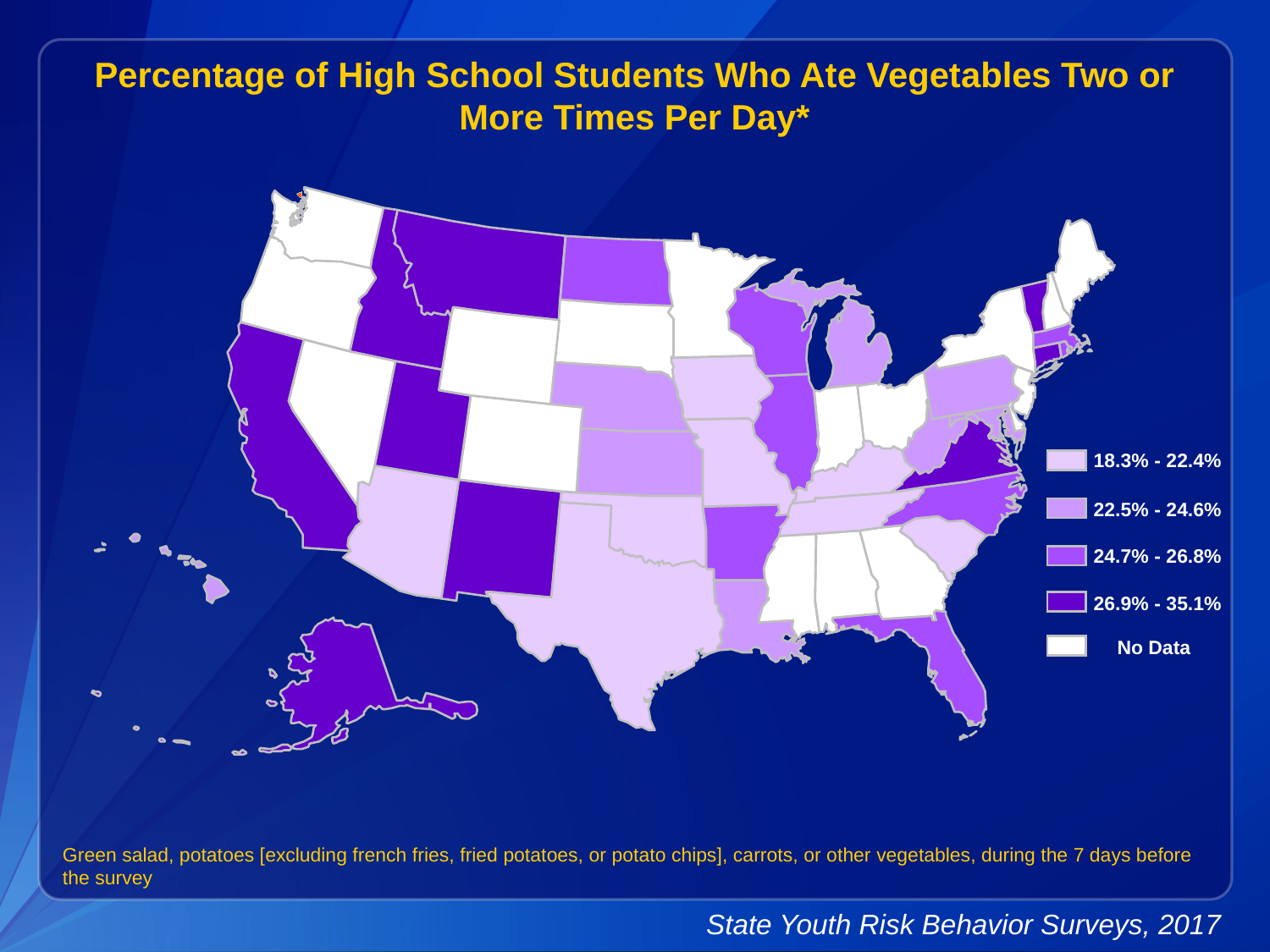

Percentage of High School Students Who Ate Vegetables Two or More Times Per Day*

18.3% - 22.4%

22.5% - 24.6%

24.7% - 26.8%

26.9% - 35.1%

No Data

Green salad, potatoes [excluding french fries, fried potatoes, or potato chips], carrots, or other vegetables, during the 7 days before the survey
State Youth Risk Behavior Surveys, 2017